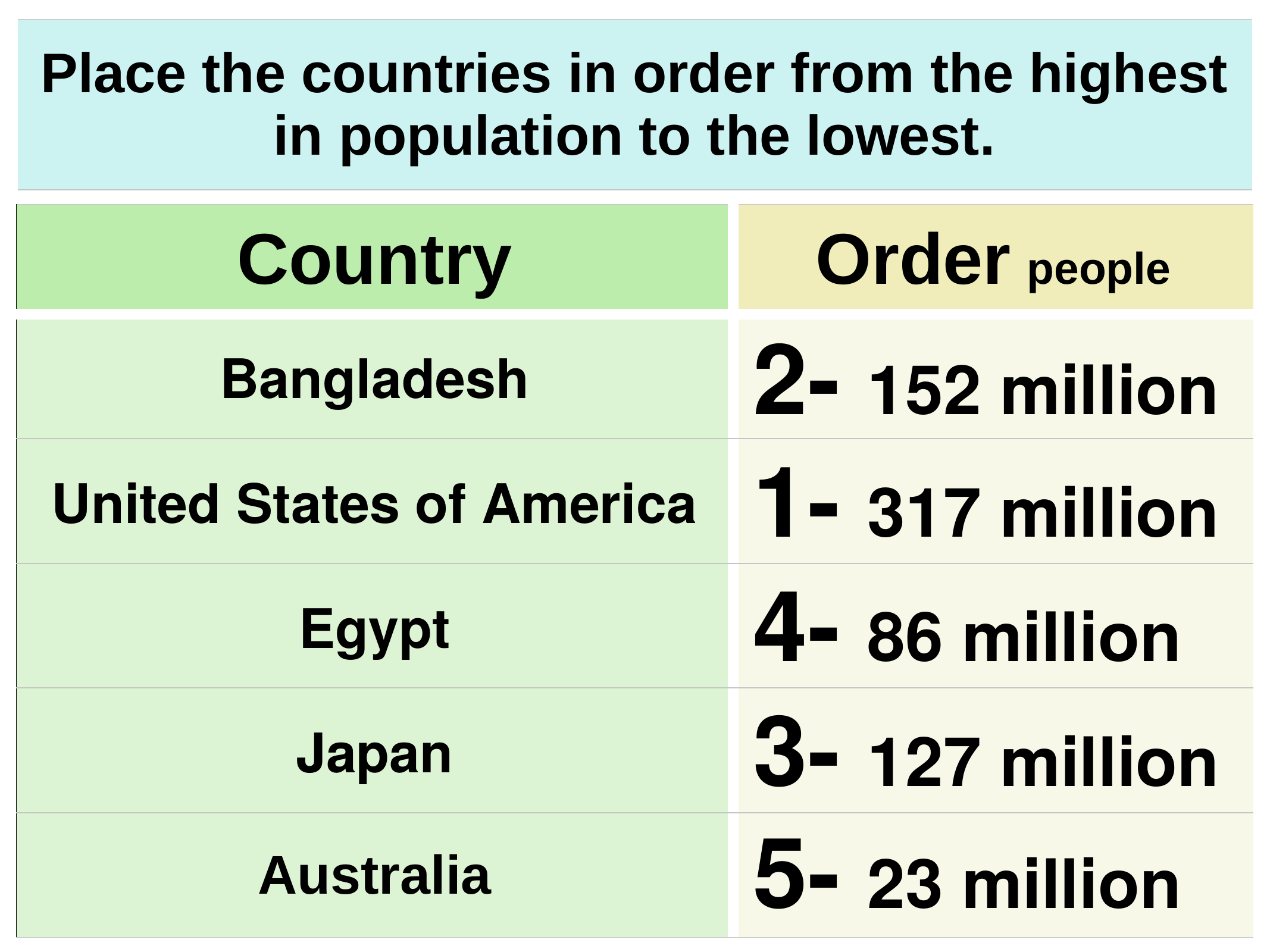

| Place the countries in order from the highest in population to the lowest. |
| --- |
| Country | Order people |
| --- | --- |
| Bangladesh |  |
| United States of America |  |
| Egypt |  |
| Japan |  |
| Australia |  |
2- 152 million
1- 317 million
4- 86 million
3- 127 million
5- 23 million